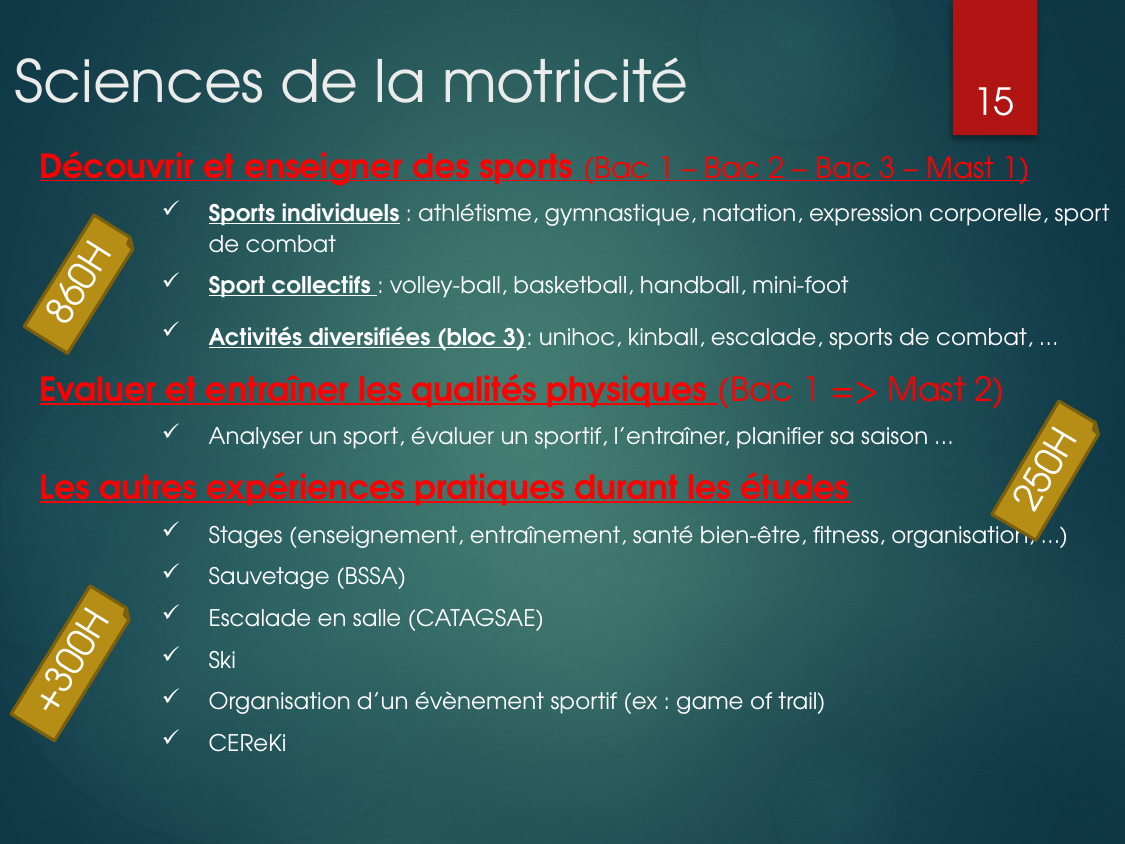

Sciences de la motricité
15

Découvrir et enseigner des sports (Bac 1 – Bac 2 – Bac 3 – Mast 1)
Sports individuels : athlétisme, gymnastique, natation, expression corporelle, sport de combat
Sport collectifs : volley-ball, basketball, handball, mini-foot
Activités diversifiées (bloc 3): unihoc, kinball, escalade, sports de combat, …
Evaluer et entraîner les qualités physiques (Bac 1 => Mast 2)
Analyser un sport, évaluer un sportif, l’entraîner, planifier sa saison …
Les autres expériences pratiques durant les études
Stages (enseignement, entraînement, santé bien-être, fitness, organisation, …)
Sauvetage (BSSA)
Escalade en salle (CATAGSAE)
Ski
Organisation d’un évènement sportif (ex : game of trail)
CEReKi

860H
250H
+300H